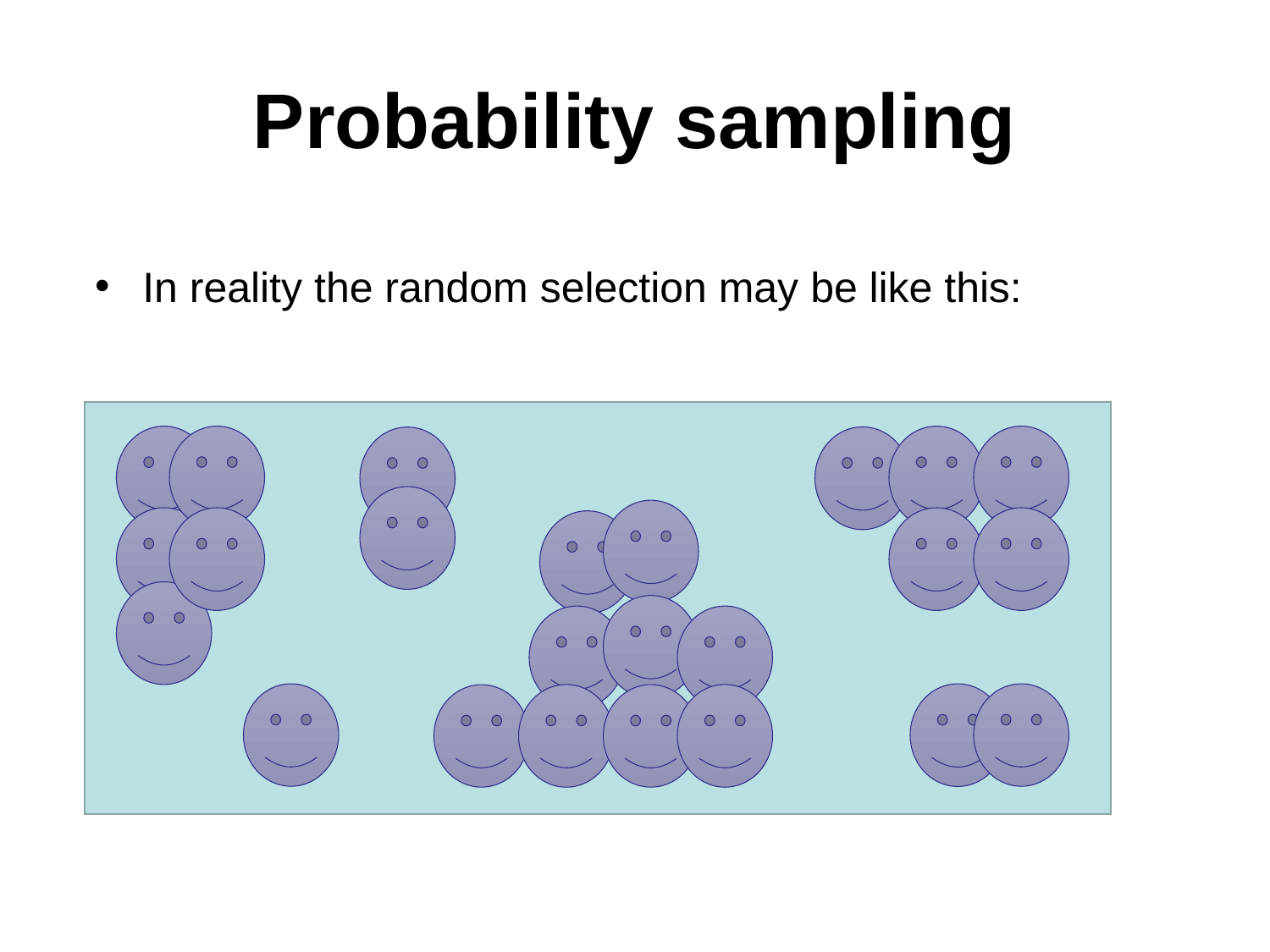

Probability sampling
In reality the random selection may be like this: